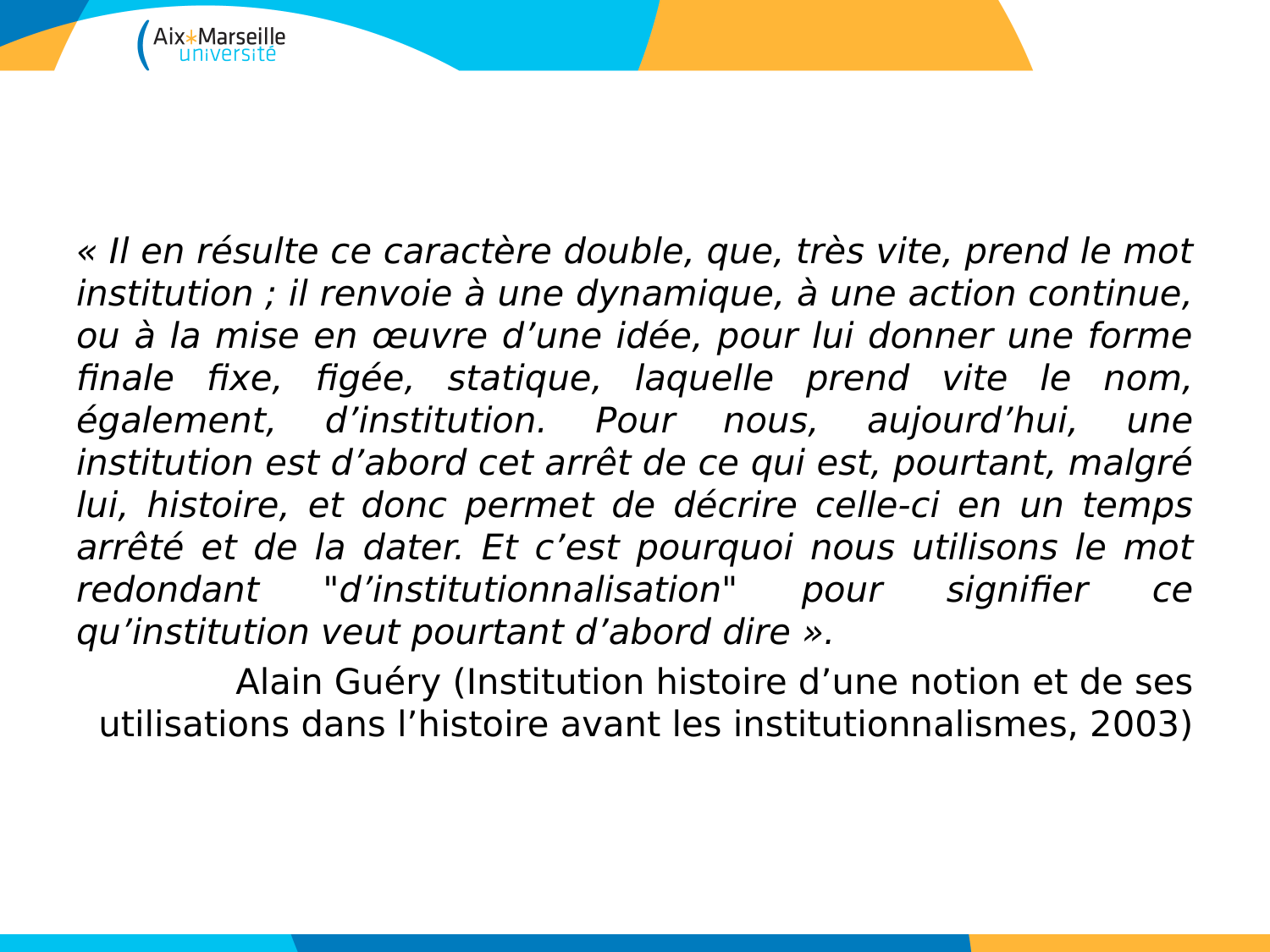

#
« Il en résulte ce caractère double, que, très vite, prend le mot institution ; il renvoie à une dynamique, à une action continue, ou à la mise en œuvre d’une idée, pour lui donner une forme finale fixe, figée, statique, laquelle prend vite le nom, également, d’institution. Pour nous, aujourd’hui, une institution est d’abord cet arrêt de ce qui est, pourtant, malgré lui, histoire, et donc permet de décrire celle-ci en un temps arrêté et de la dater. Et c’est pourquoi nous utilisons le mot redondant "d’institutionnalisation" pour signifier ce qu’institution veut pourtant d’abord dire ».
Alain Guéry (Institution histoire d’une notion et de ses utilisations dans l’histoire avant les institutionnalismes, 2003)